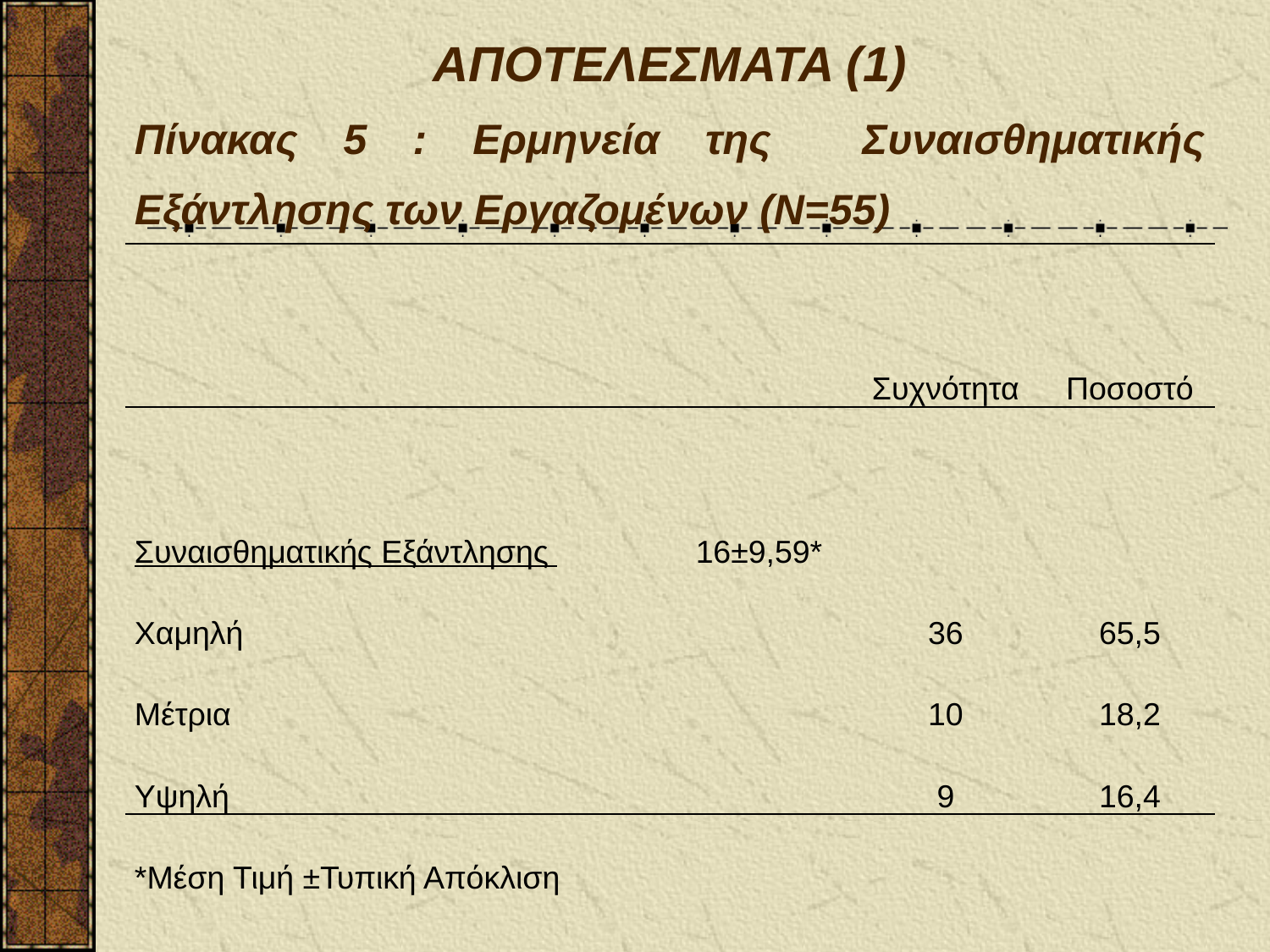

| ΑΠΟΤΕΛΕΣΜΑΤΑ (1) Πίνακας 5 : Ερμηνεία της Συναισθηματικής Εξάντλησης των Εργαζομένων (Ν=55) |  |  |  |
| --- | --- | --- | --- |
|  |  | Συχνότητα | Ποσοστό |
| Συναισθηματικής Εξάντλησης | 16±9,59\* |  |  |
| Χαμηλή |  | 36 | 65,5 |
| Μέτρια |  | 10 | 18,2 |
| Υψηλή |  | 9 | 16,4 |
| \*Μέση Τιμή ±Τυπική Απόκλιση |  |  |  |